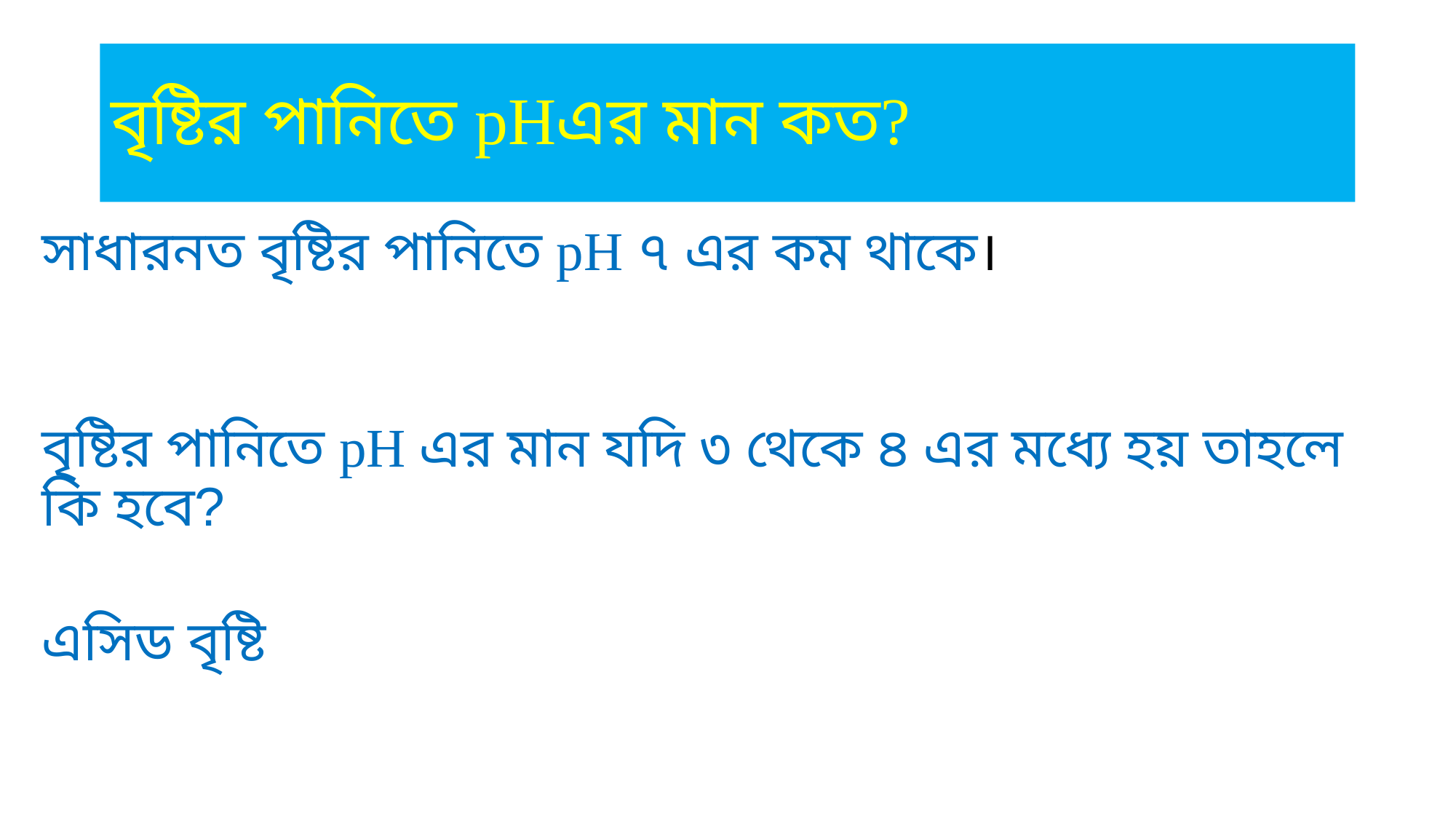

# বৃষ্টির পানিতে pHএর মান কত?
সাধারনত বৃষ্টির পানিতে pH ৭ এর কম থাকে।

বৃষ্টির পানিতে pH এর মান যদি ৩ থেকে ৪ এর মধ্যে হয় তাহলে কি হবে?

এসিড বৃষ্টি